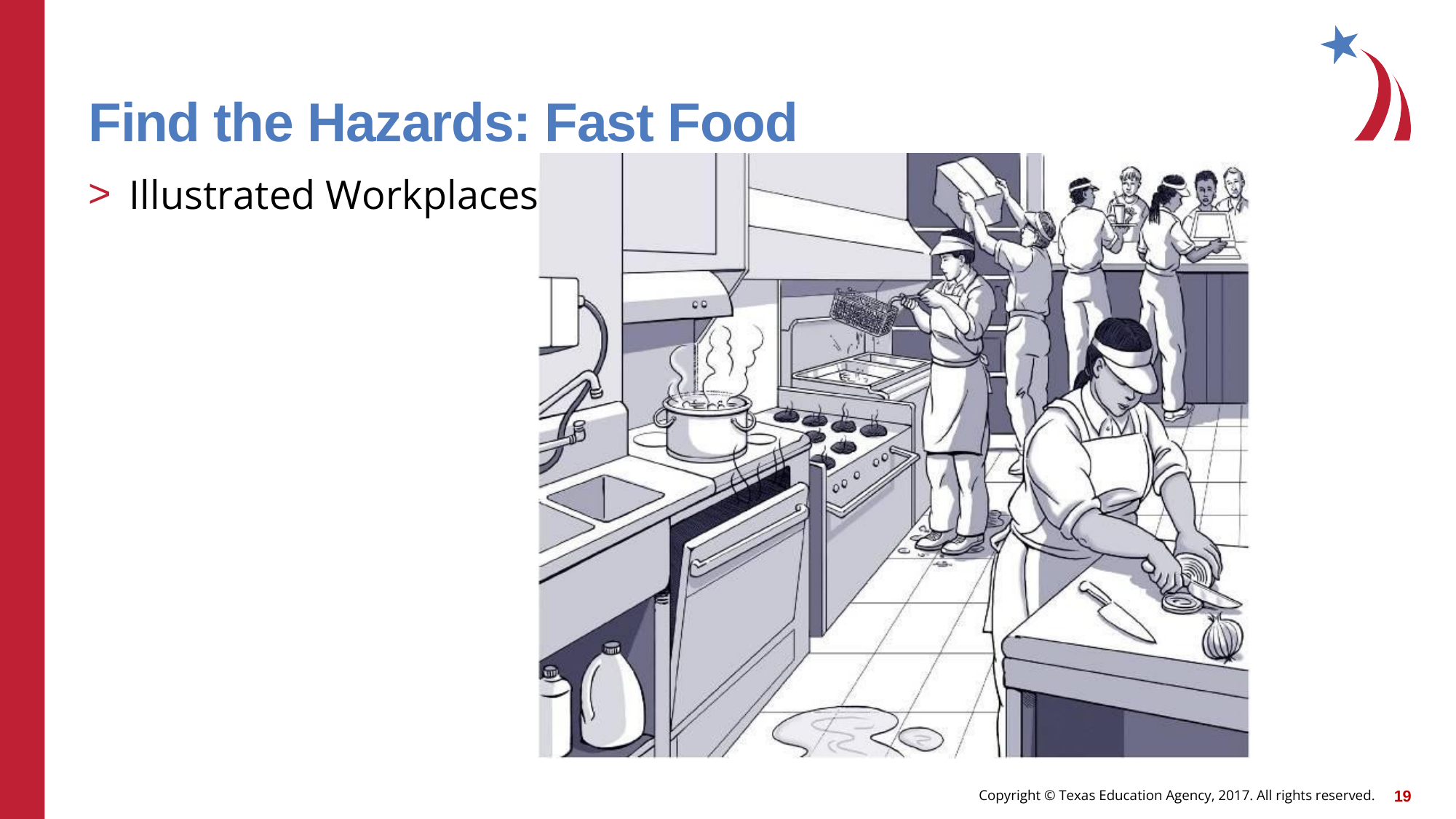

# Find the Hazards: Fast Food

Illustrated Workplaces